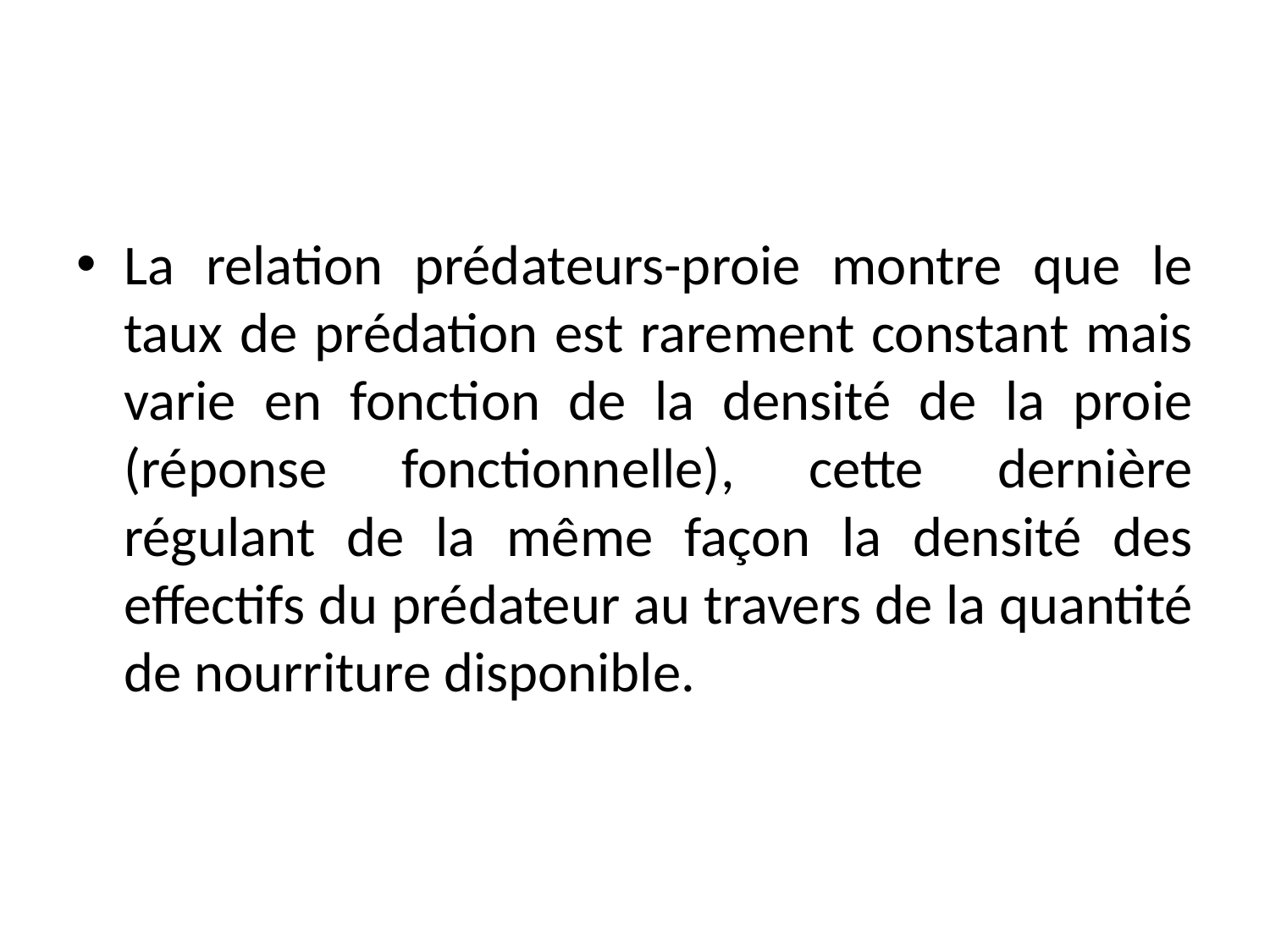

La relation prédateurs-proie montre que le taux de prédation est rarement constant mais varie en fonction de la densité de la proie (réponse fonctionnelle), cette dernière régulant de la même façon la densité des effectifs du prédateur au travers de la quantité de nourriture disponible.